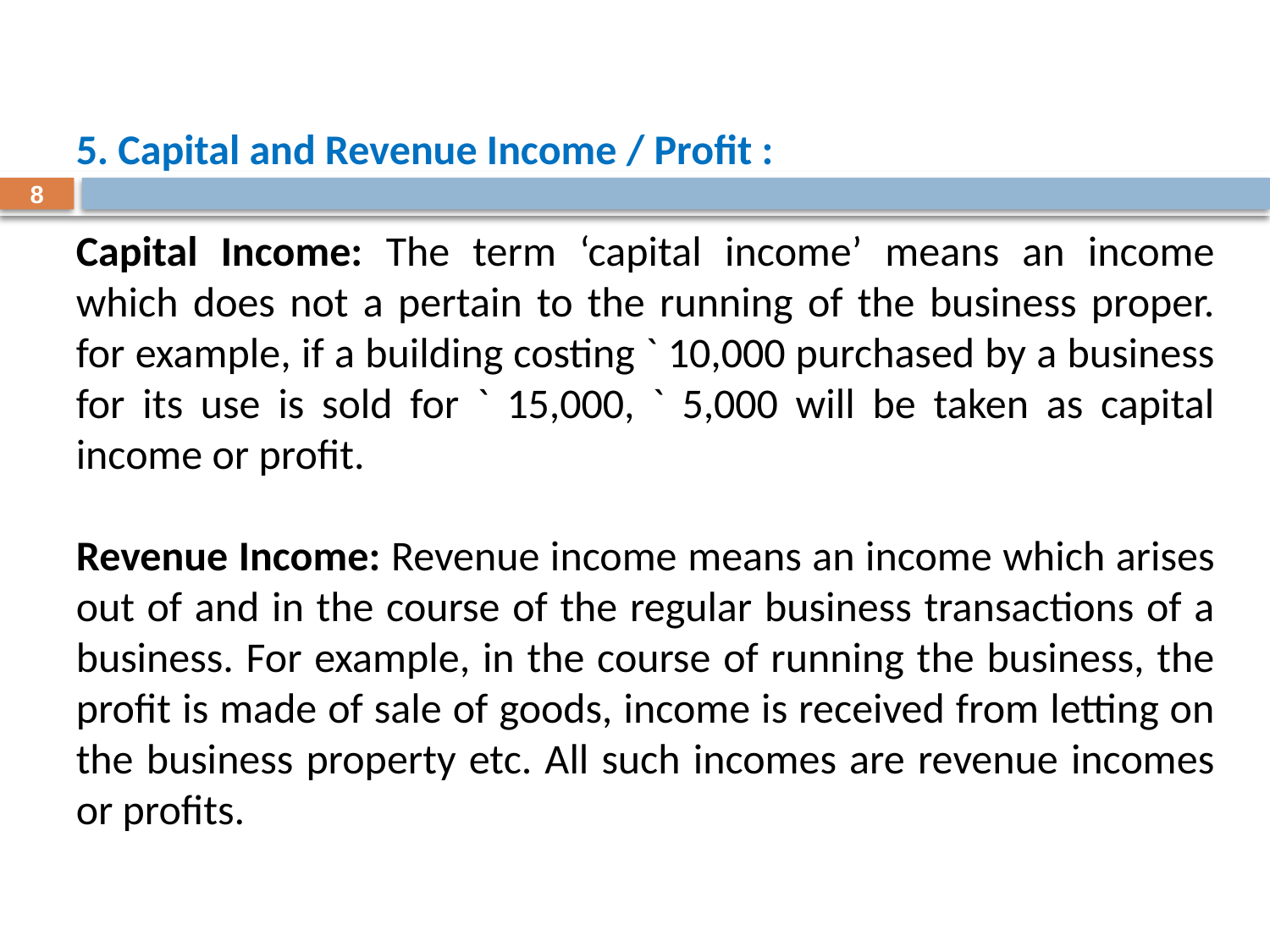

5. Capital and Revenue Income / Profit :

Capital Income: The term ‘capital income’ means an income which does not a pertain to the running of the business proper. for example, if a building costing ` 10,000 purchased by a business for its use is sold for ` 15,000, ` 5,000 will be taken as capital income or profit.

Revenue Income: Revenue income means an income which arises out of and in the course of the regular business transactions of a business. For example, in the course of running the business, the profit is made of sale of goods, income is received from letting on the business property etc. All such incomes are revenue incomes or profits.
8